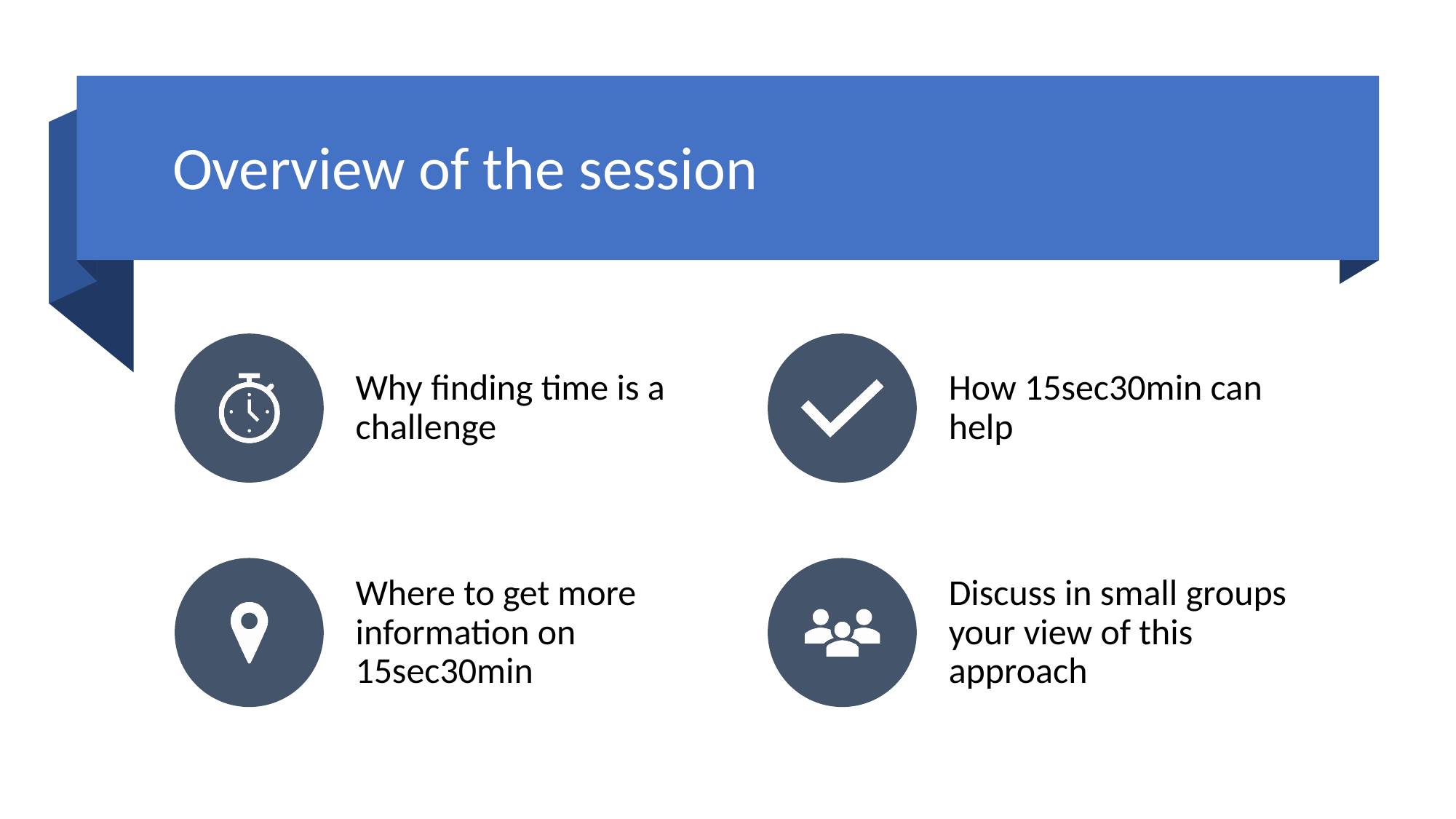

# Overview of the session
Why finding time is a challenge
How 15sec30min can help
Where to get more information on 15sec30min
Discuss in small groups your view of this approach